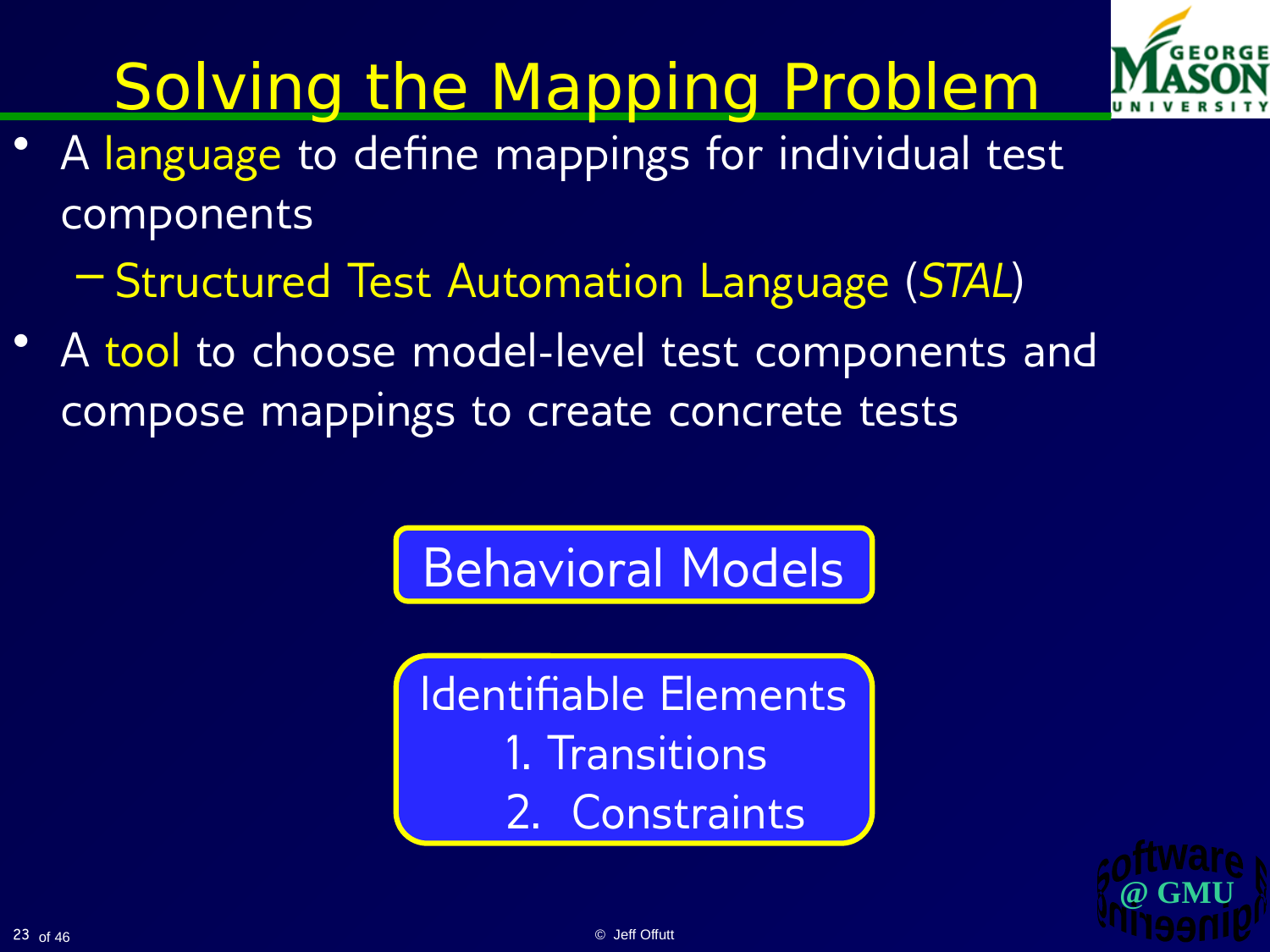

# Solving the Mapping Problem
A language to define mappings for individual test components
Structured Test Automation Language (STAL)
A tool to choose model-level test components and compose mappings to create concrete tests
Behavioral Models
Identifiable Elements
      1. Transitions
      2.  Constraints
23
©  Jeff Offutt